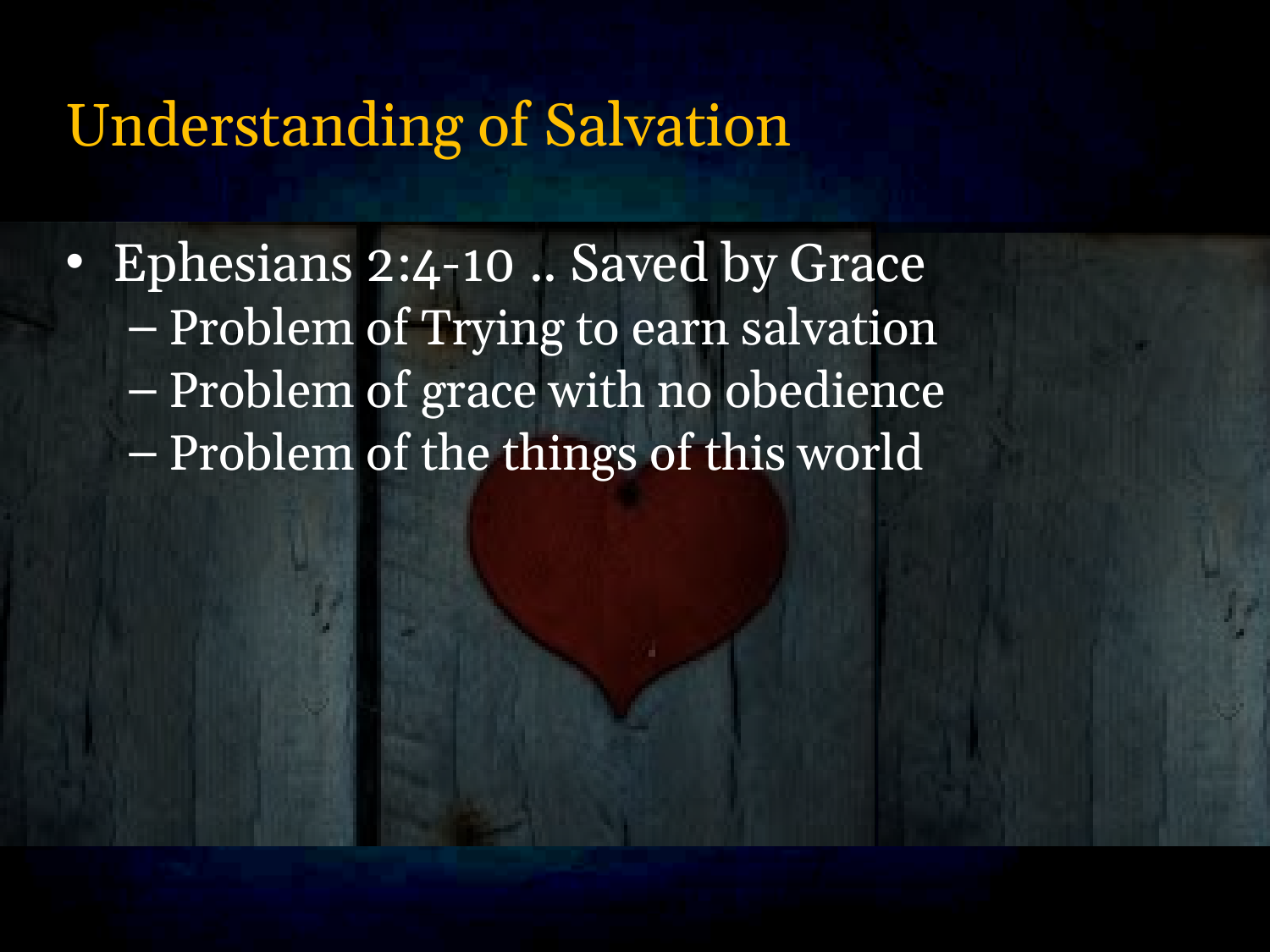

# Understanding of Salvation
Ephesians 2:4-10 .. Saved by Grace
Problem of Trying to earn salvation
Problem of grace with no obedience
Problem of the things of this world